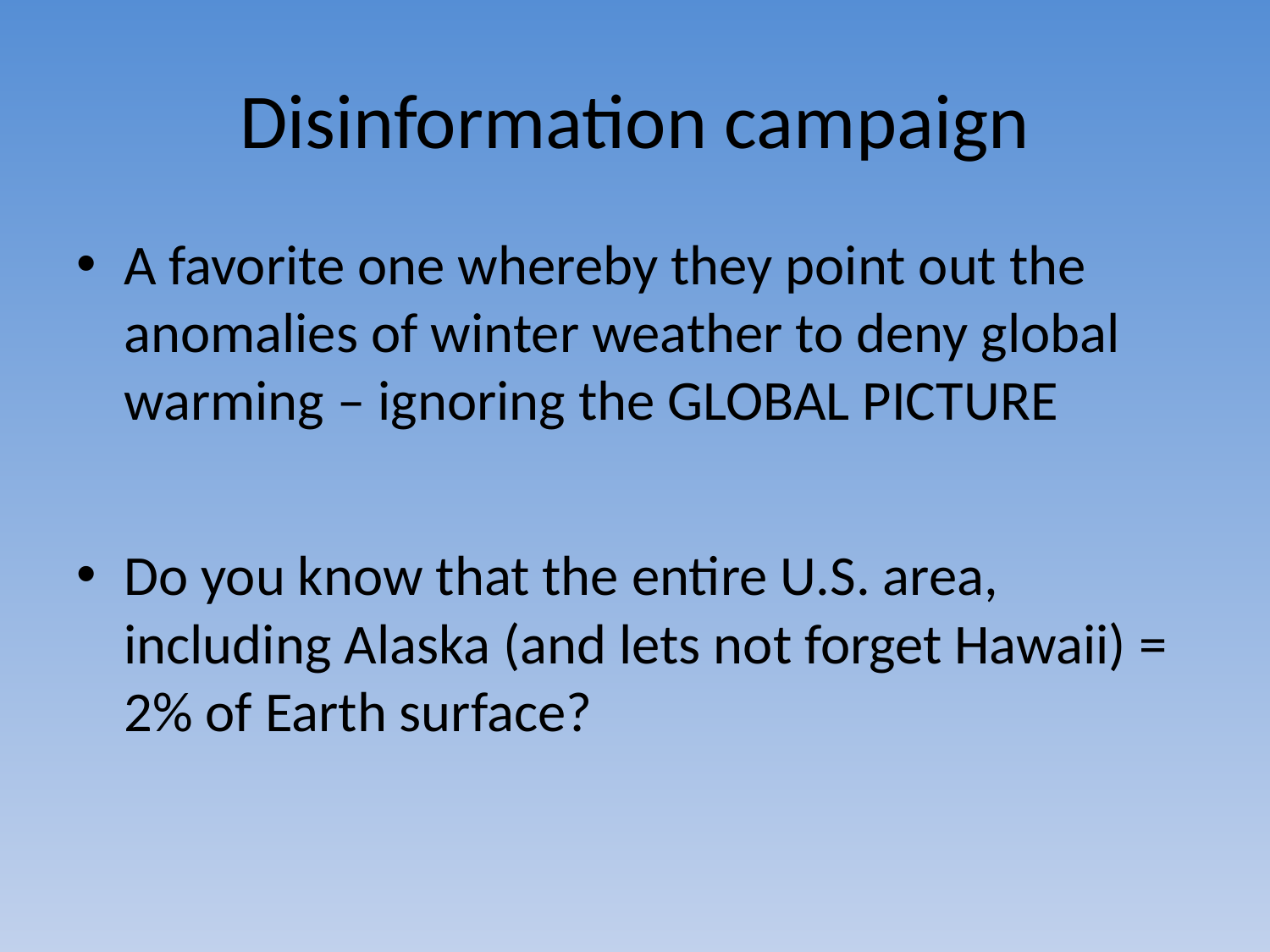

# Disinformation campaign
A favorite one whereby they point out the anomalies of winter weather to deny global warming – ignoring the GLOBAL PICTURE
Do you know that the entire U.S. area, including Alaska (and lets not forget Hawaii) = 2% of Earth surface?